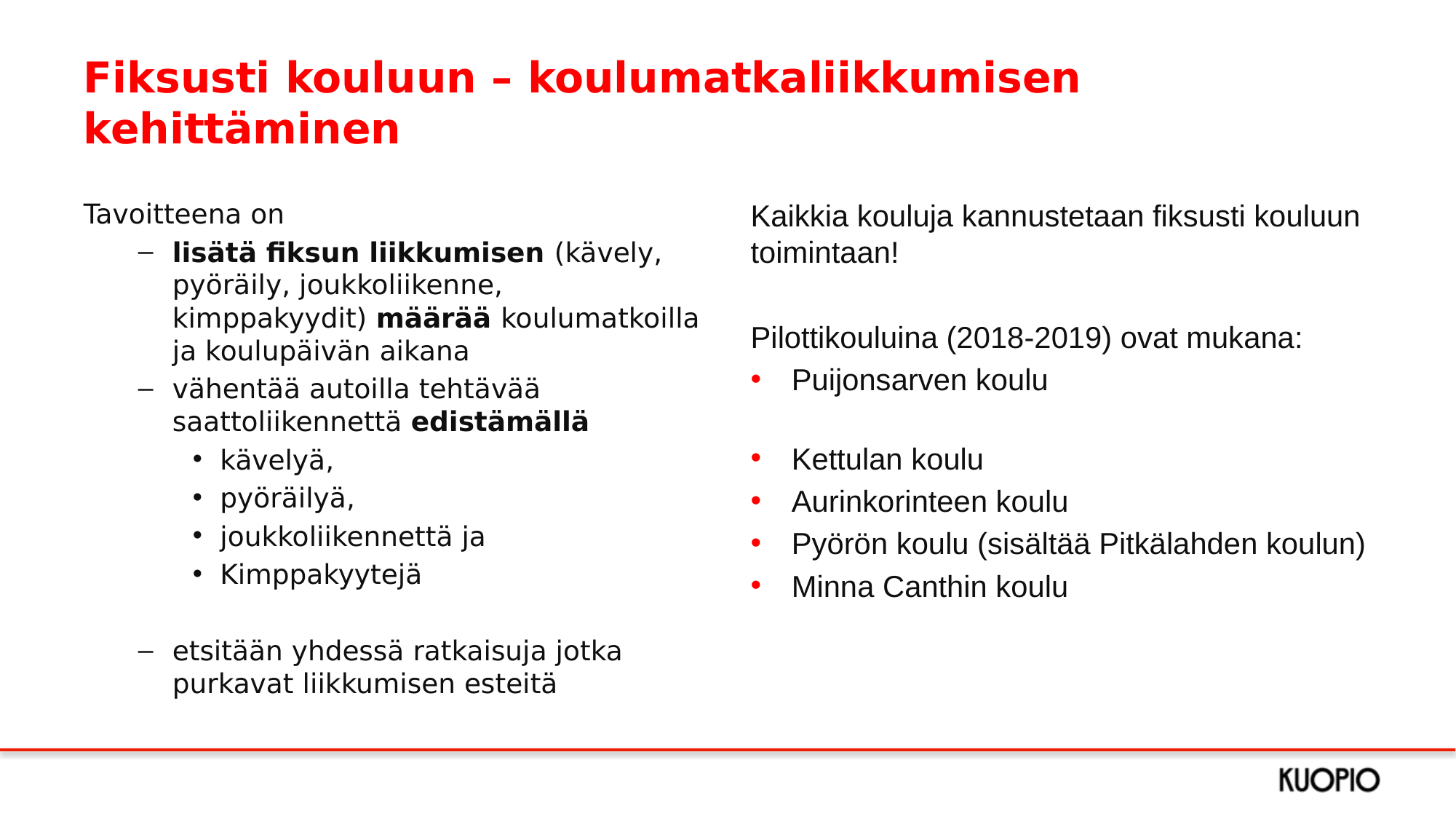

# Fiksusti kouluun – koulumatkaliikkumisen kehittäminen
Tavoitteena on
lisätä fiksun liikkumisen (kävely, pyöräily, joukkoliikenne, kimppakyydit) määrää koulumatkoilla ja koulupäivän aikana
vähentää autoilla tehtävää saattoliikennettä edistämällä
kävelyä,
pyöräilyä,
joukkoliikennettä ja
Kimppakyytejä

etsitään yhdessä ratkaisuja jotka purkavat liikkumisen esteitä

Kaikkia kouluja kannustetaan fiksusti kouluun toimintaan!

Pilottikouluina (2018-2019) ovat mukana:
Puijonsarven koulu
Kettulan koulu
Aurinkorinteen koulu
Pyörön koulu (sisältää Pitkälahden koulun)
Minna Canthin koulu